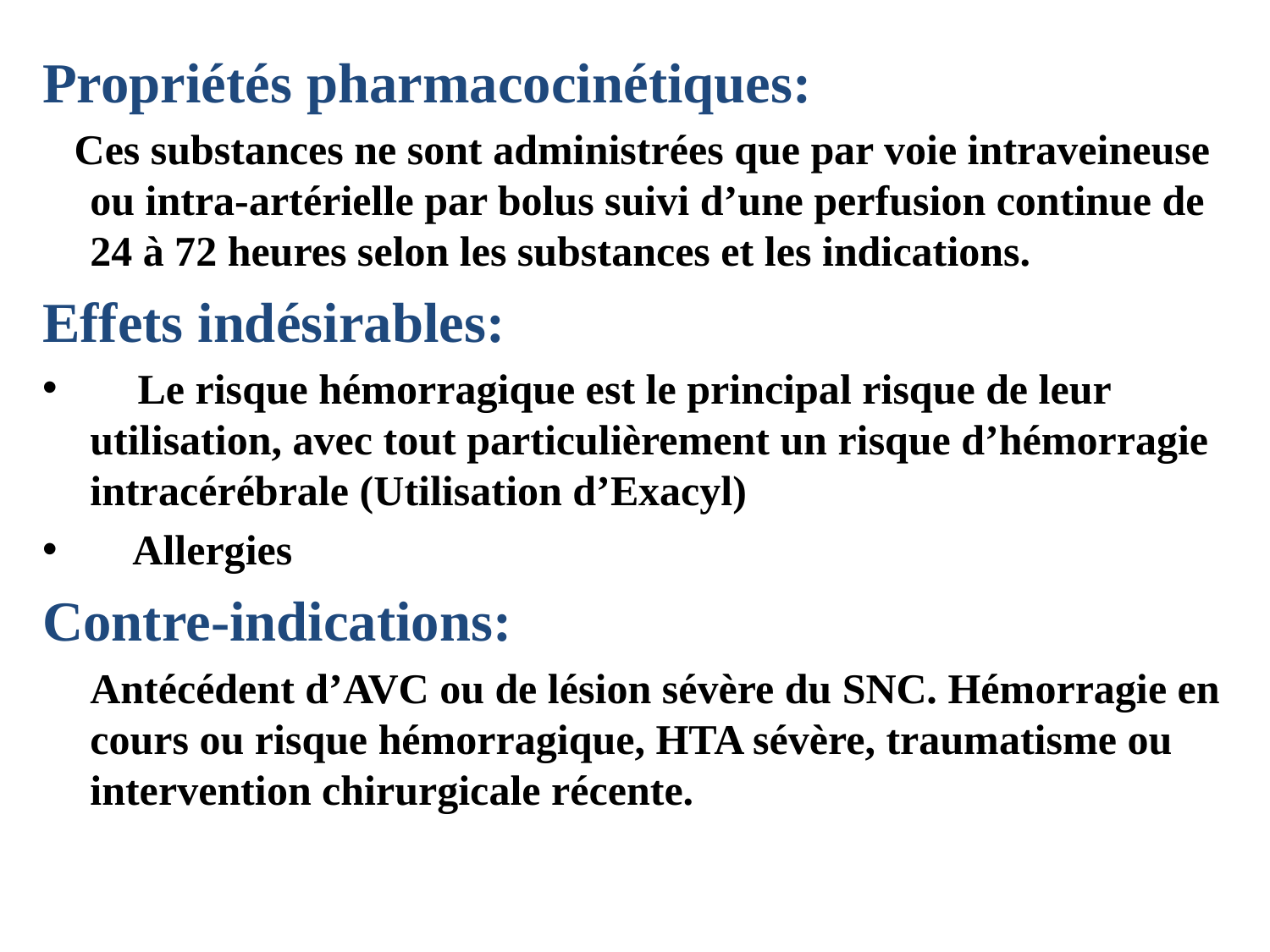

Propriétés pharmacocinétiques:
   Ces substances ne sont administrées que par voie intraveineuse ou intra-artérielle par bolus suivi d’une perfusion continue de 24 à 72 heures selon les substances et les indications.
Effets indésirables:
     Le risque hémorragique est le principal risque de leur utilisation, avec tout particulièrement un risque d’hémorragie intracérébrale (Utilisation d’Exacyl)
    Allergies
Contre-indications:
     Antécédent d’AVC ou de lésion sévère du SNC. Hémorragie en cours ou risque hémorragique, HTA sévère, traumatisme ou intervention chirurgicale récente.